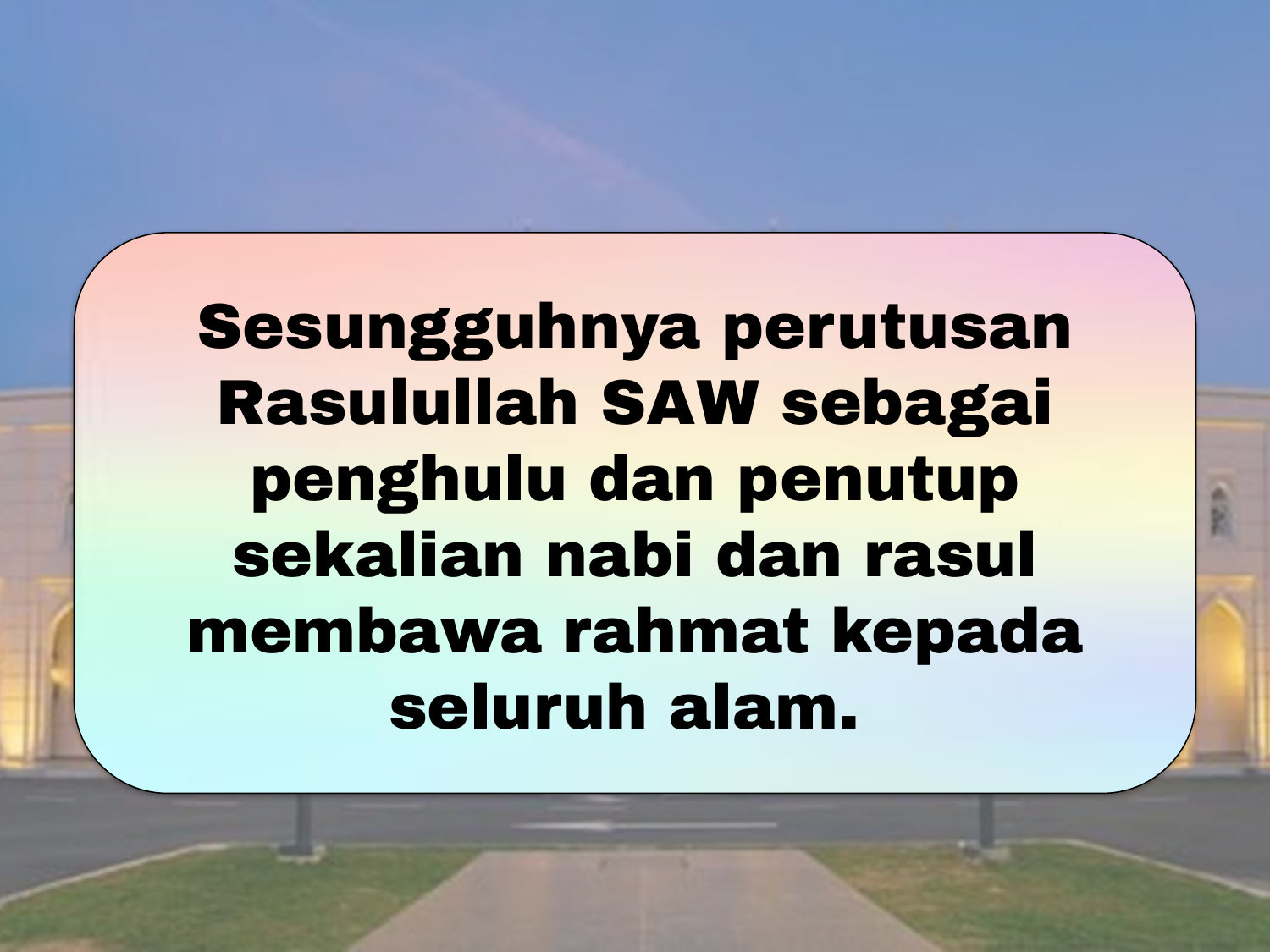

Sesungguhnya perutusan Rasulullah SAW sebagai penghulu dan penutup sekalian nabi dan rasul membawa rahmat kepada seluruh alam.